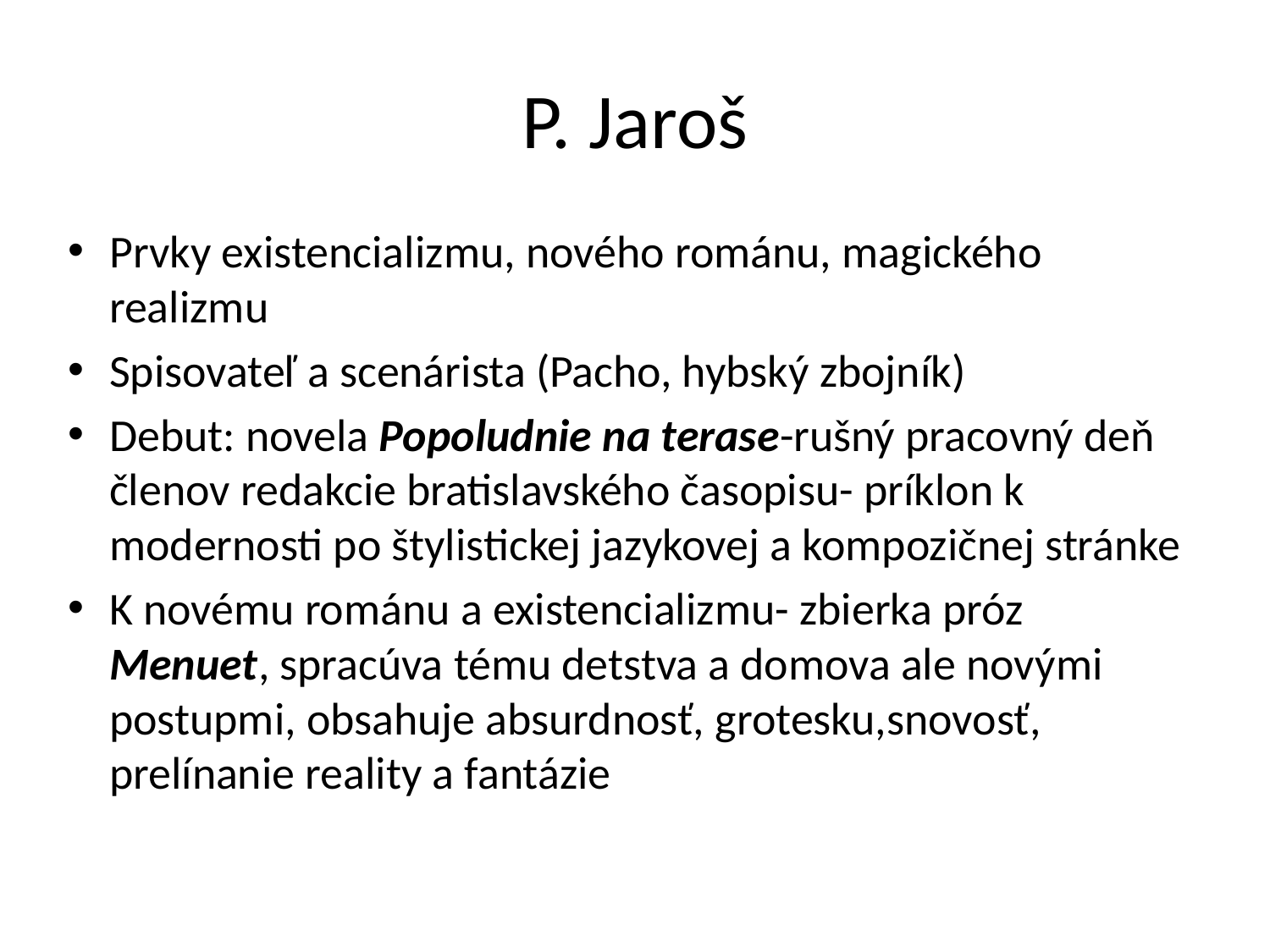

# P. Jaroš
Prvky existencializmu, nového románu, magického realizmu
Spisovateľ a scenárista (Pacho, hybský zbojník)
Debut: novela Popoludnie na terase-rušný pracovný deň členov redakcie bratislavského časopisu- príklon k modernosti po štylistickej jazykovej a kompozičnej stránke
K novému románu a existencializmu- zbierka próz Menuet, spracúva tému detstva a domova ale novými postupmi, obsahuje absurdnosť, grotesku,snovosť, prelínanie reality a fantázie